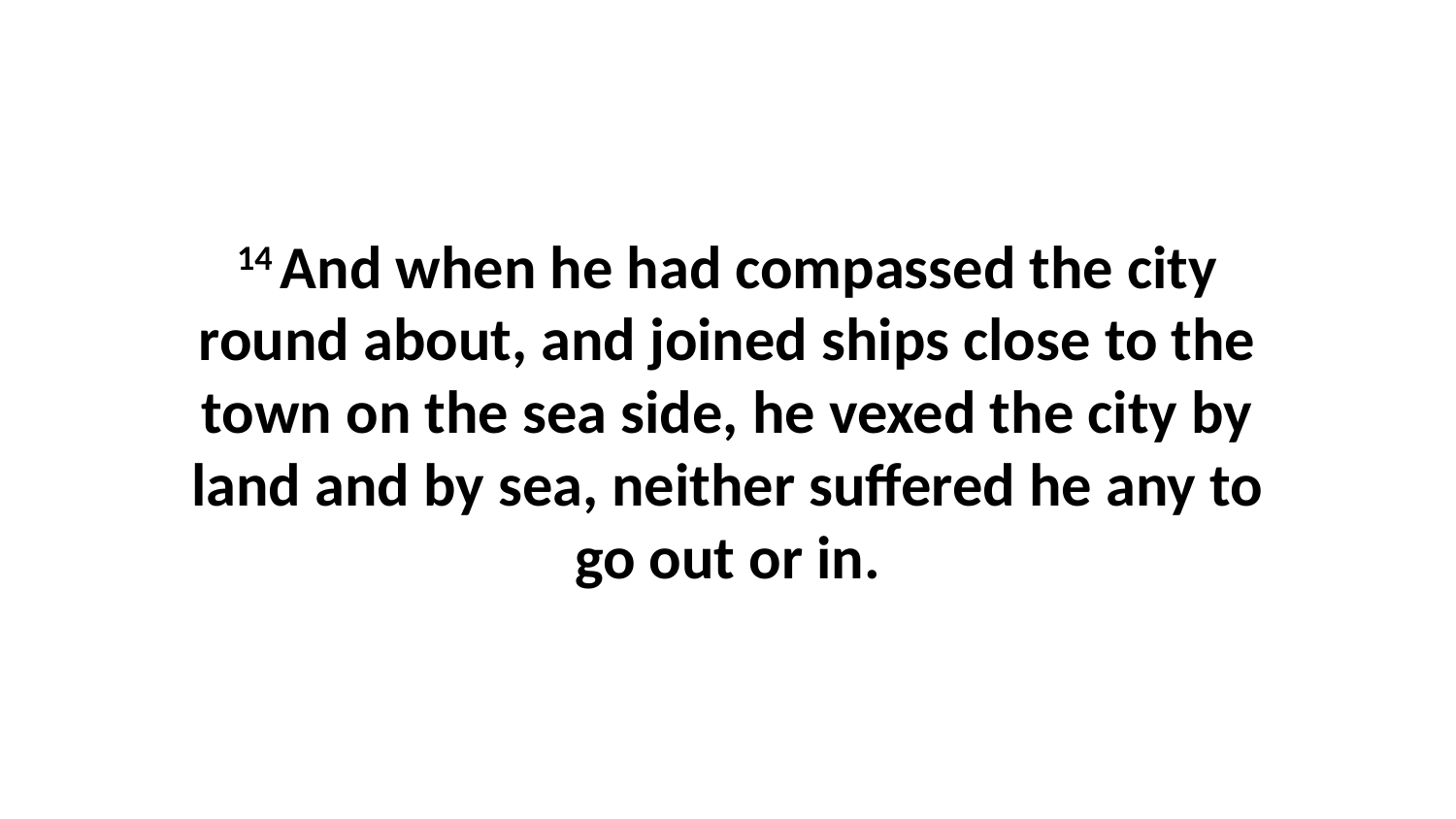

14 And when he had compassed the city round about, and joined ships close to the town on the sea side, he vexed the city by land and by sea, neither suffered he any to go out or in.